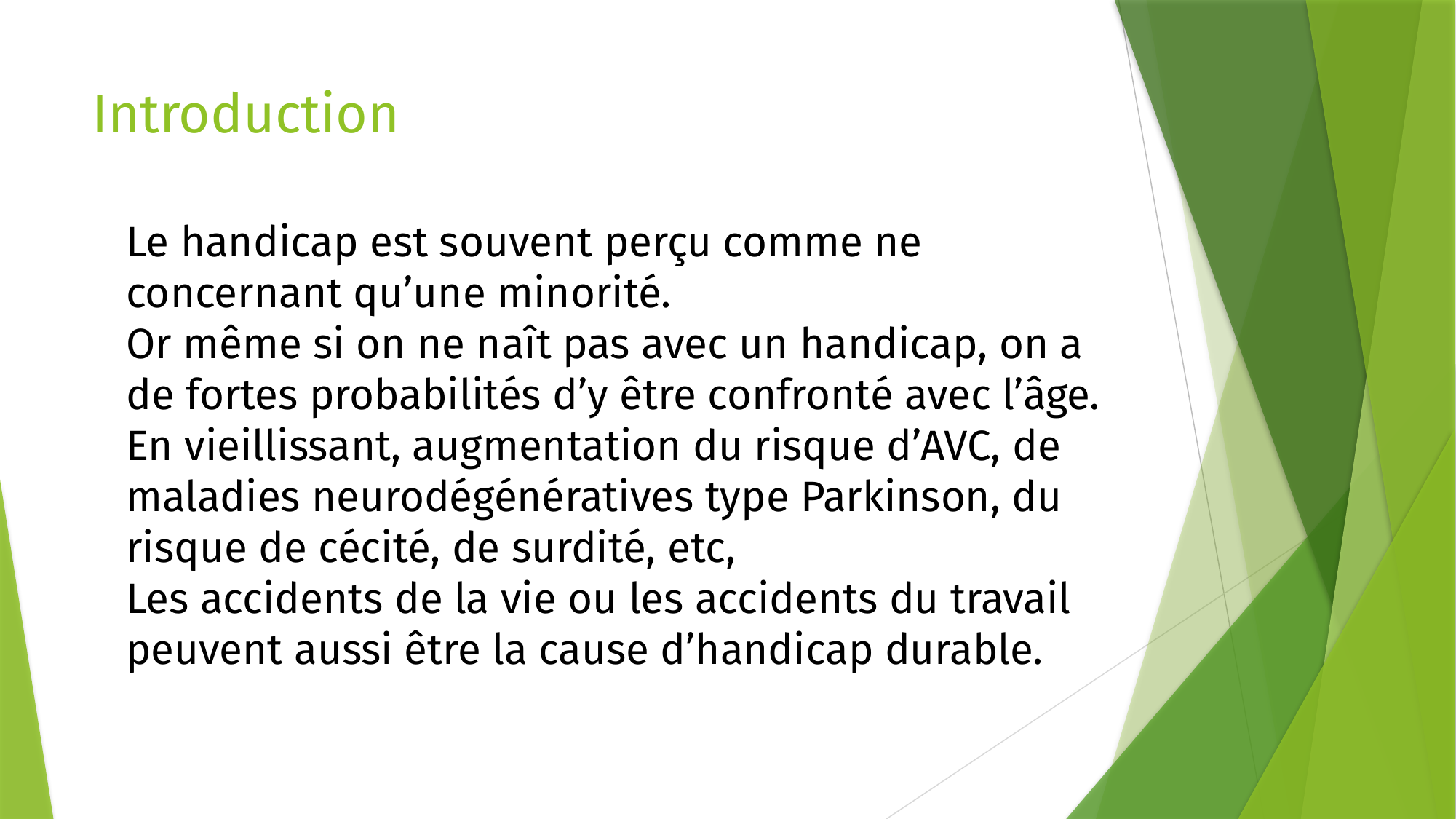

# Introduction
Le handicap est souvent perçu comme ne concernant qu’une minorité.
Or même si on ne naît pas avec un handicap, on a de fortes probabilités d’y être confronté avec l’âge.
En vieillissant, augmentation du risque d’AVC, de maladies neurodégénératives type Parkinson, du risque de cécité, de surdité, etc,
Les accidents de la vie ou les accidents du travail peuvent aussi être la cause d’handicap durable.